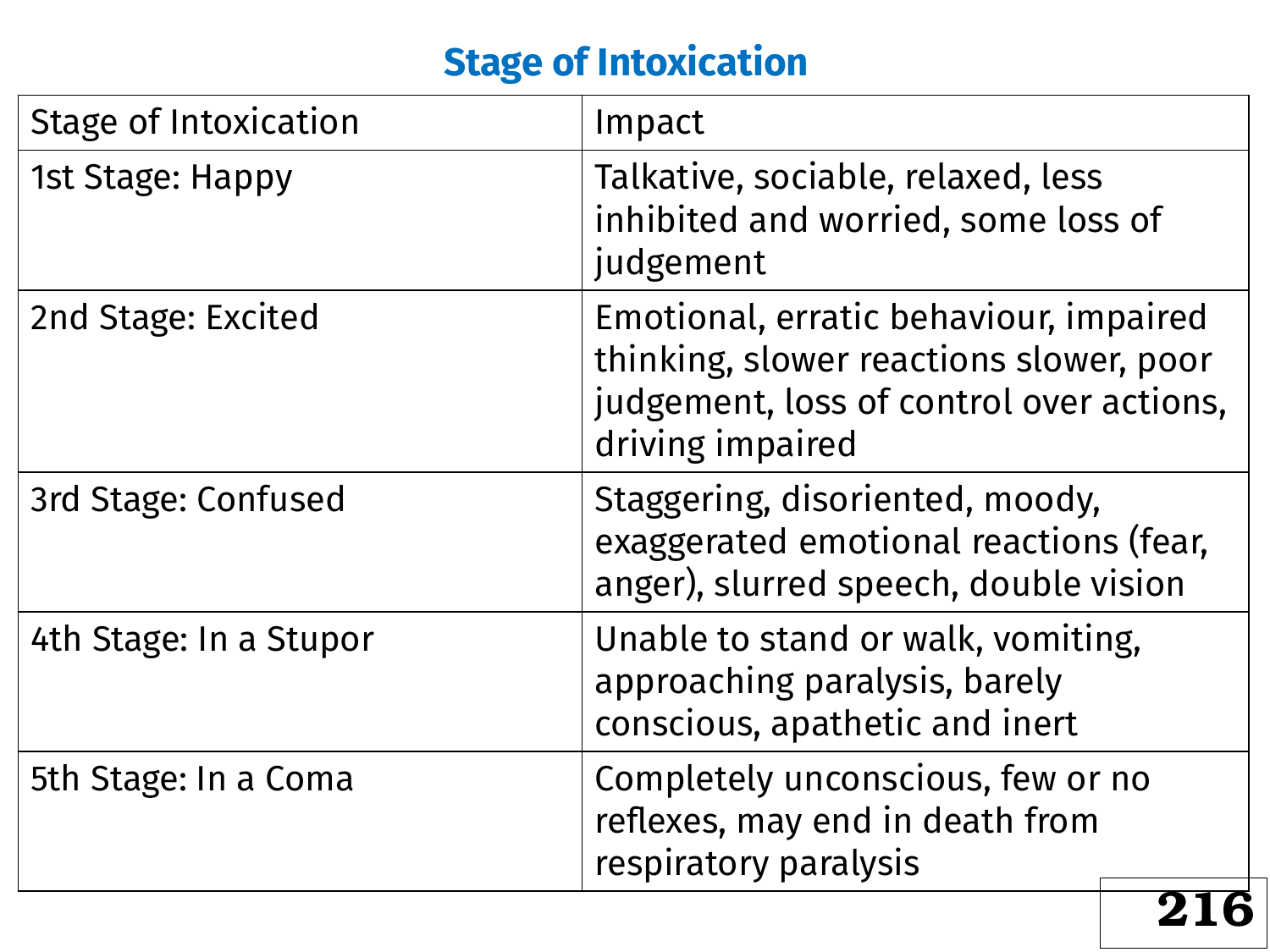

Stage of Intoxication

| Stage of Intoxication | Impact |
| --- | --- |
| 1st Stage: Happy | Talkative, sociable, relaxed, less inhibited and worried, some loss of judgement |
| 2nd Stage: Excited | Emotional, erratic behaviour, impaired thinking, slower reactions slower, poor judgement, loss of control over actions, driving impaired |
| 3rd Stage: Confused | Staggering, disoriented, moody, exaggerated emotional reactions (fear, anger), slurred speech, double vision |
| 4th Stage: In a Stupor | Unable to stand or walk, vomiting, approaching paralysis, barely conscious, apathetic and inert |
| 5th Stage: In a Coma | Completely unconscious, few or no reflexes, may end in death from respiratory paralysis |
216